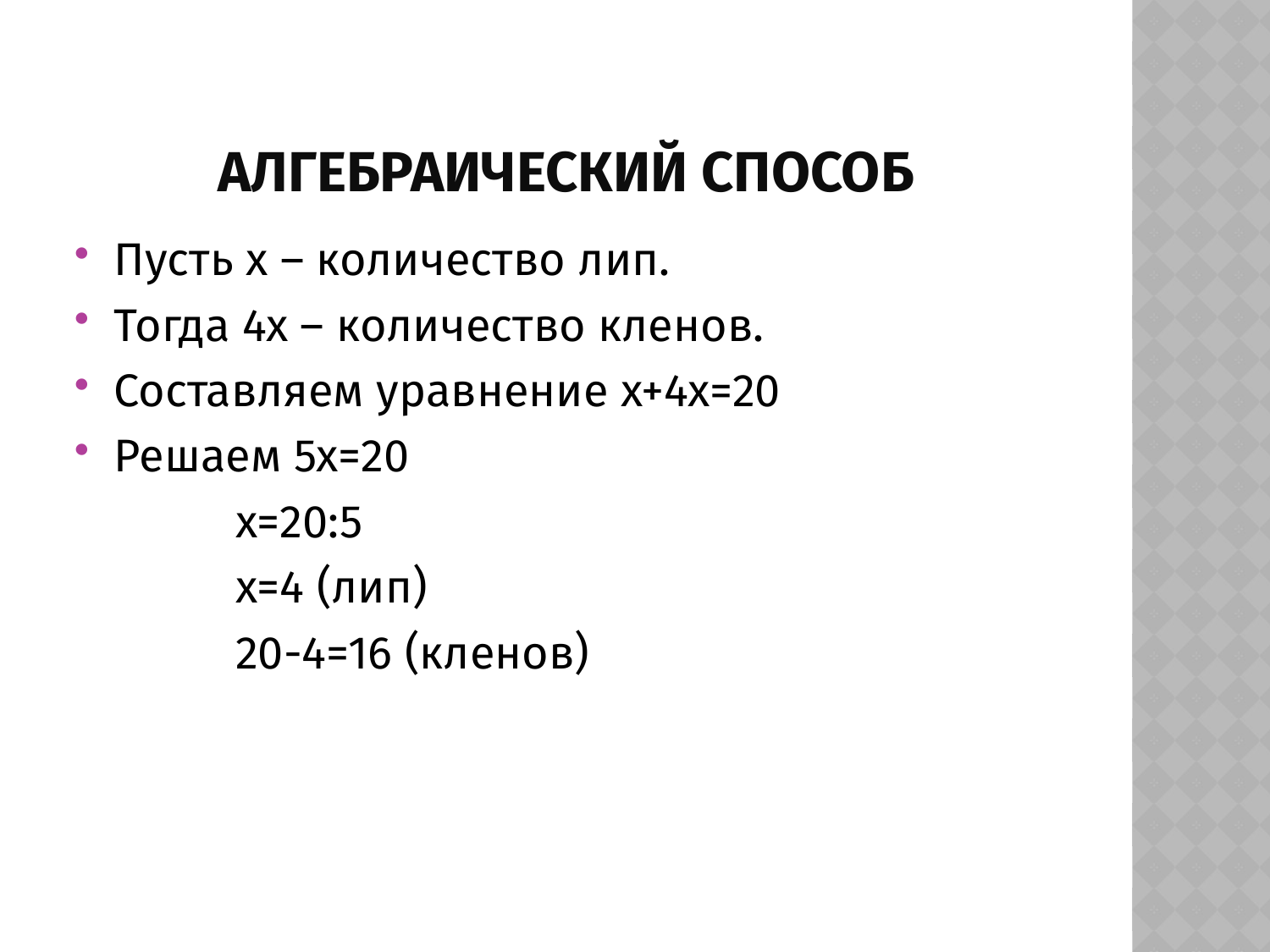

# Алгебраический способ
Пусть х – количество лип.
Тогда 4х – количество кленов.
Составляем уравнение х+4х=20
Решаем 5х=20
             х=20:5
             х=4 (лип)
             20-4=16 (кленов)